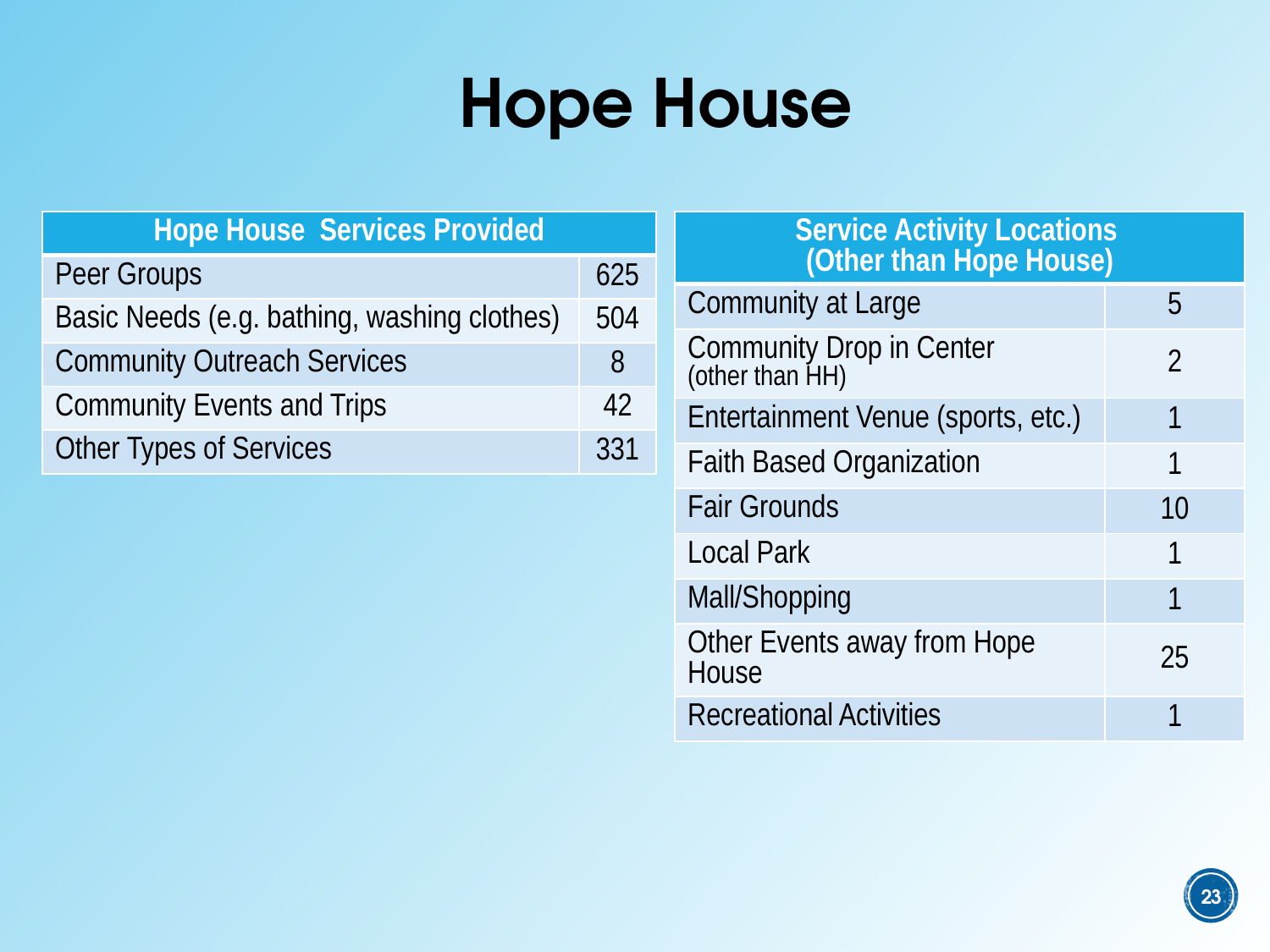

# Hope House
| Hope House Services Provided |  |
| --- | --- |
| Peer Groups | 625 |
| Basic Needs (e.g. bathing, washing clothes) | 504 |
| Community Outreach Services | 8 |
| Community Events and Trips | 42 |
| Other Types of Services | 331 |
| Service Activity Locations (Other than Hope House) |  |
| --- | --- |
| Community at Large | 5 |
| Community Drop in Center (other than HH) | 2 |
| Entertainment Venue (sports, etc.) | 1 |
| Faith Based Organization | 1 |
| Fair Grounds | 10 |
| Local Park | 1 |
| Mall/Shopping | 1 |
| Other Events away from Hope House | 25 |
| Recreational Activities | 1 |
23